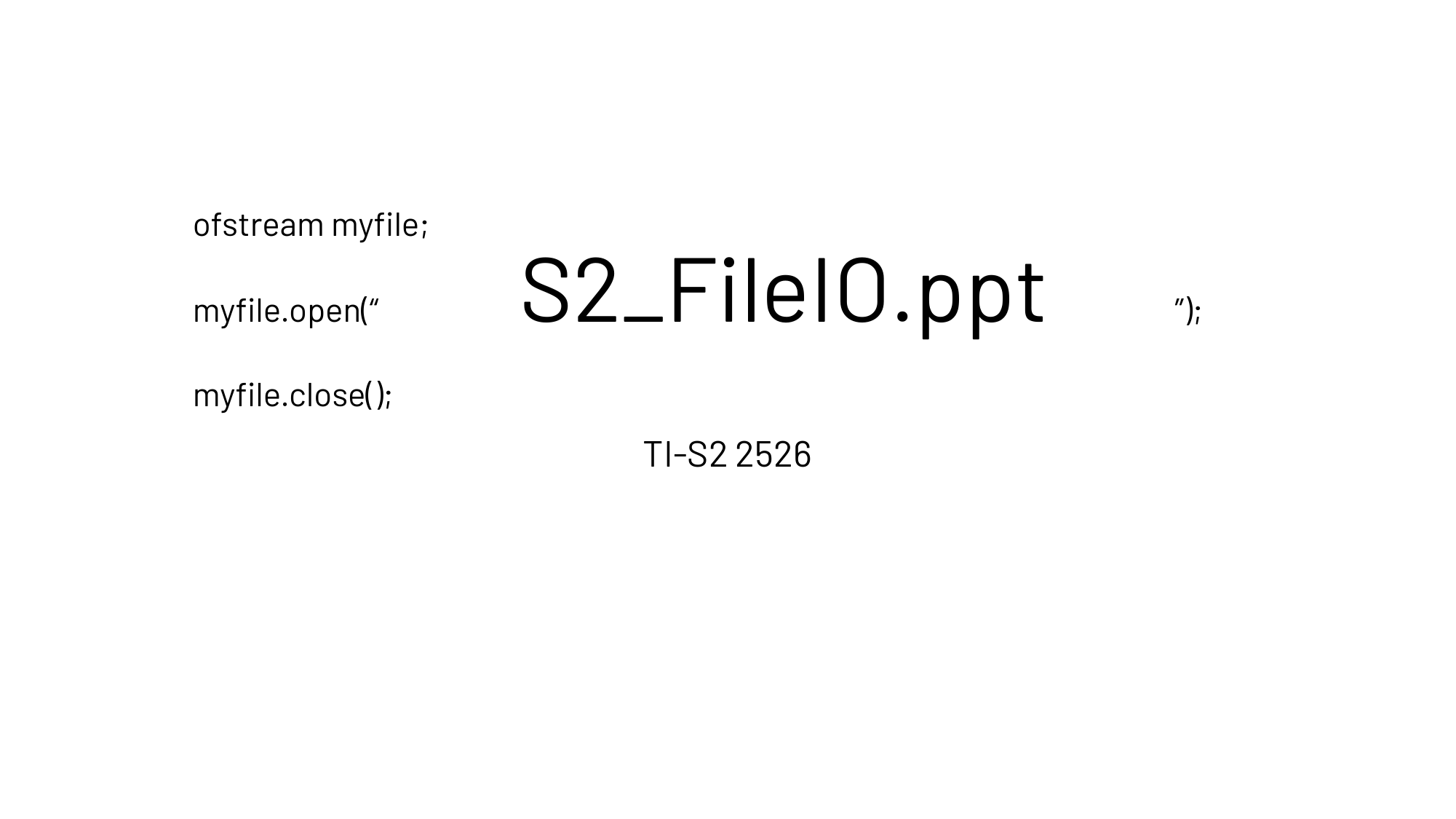

# ofstream myfile; myfile.open(“		S2_FileIO.ppt		”); myfile.close();
TI-S2 2526